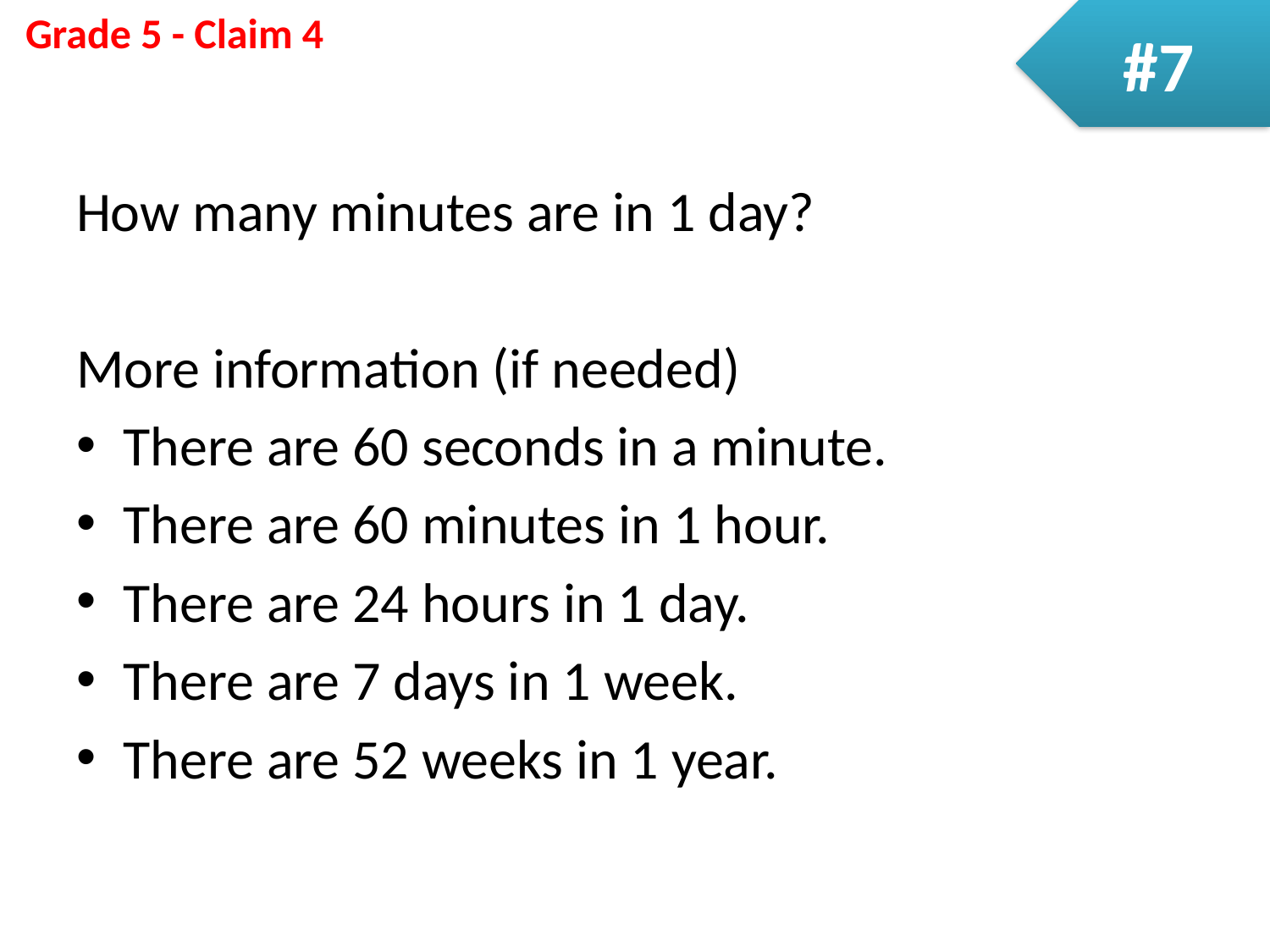

#7
How many minutes are in 1 day?

More information (if needed)
There are 60 seconds in a minute.
There are 60 minutes in 1 hour.
There are 24 hours in 1 day.
There are 7 days in 1 week.
There are 52 weeks in 1 year.